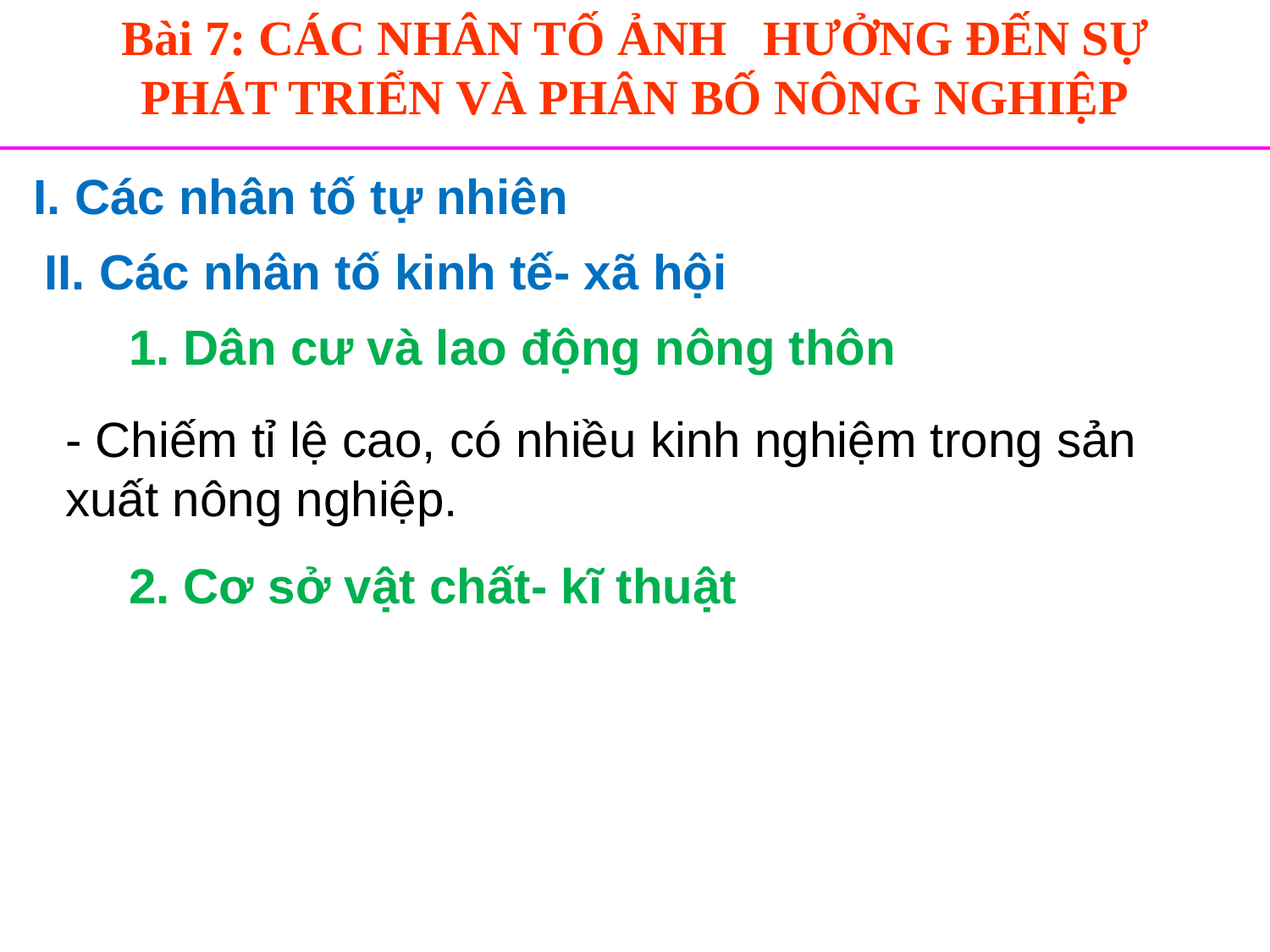

Bài 7: CÁC NHÂN TỐ ẢNH   HƯỞNG ĐẾN SỰ
PHÁT TRIỂN VÀ PHÂN BỐ NÔNG NGHIỆP

I. Các nhân tố tự nhiên
II. Các nhân tố kinh tế- xã hội
1. Dân cư và lao động nông thôn
- Chiếm tỉ lệ cao, có nhiều kinh nghiệm trong sản xuất nông nghiệp.
2. Cơ sở vật chất- kĩ thuật